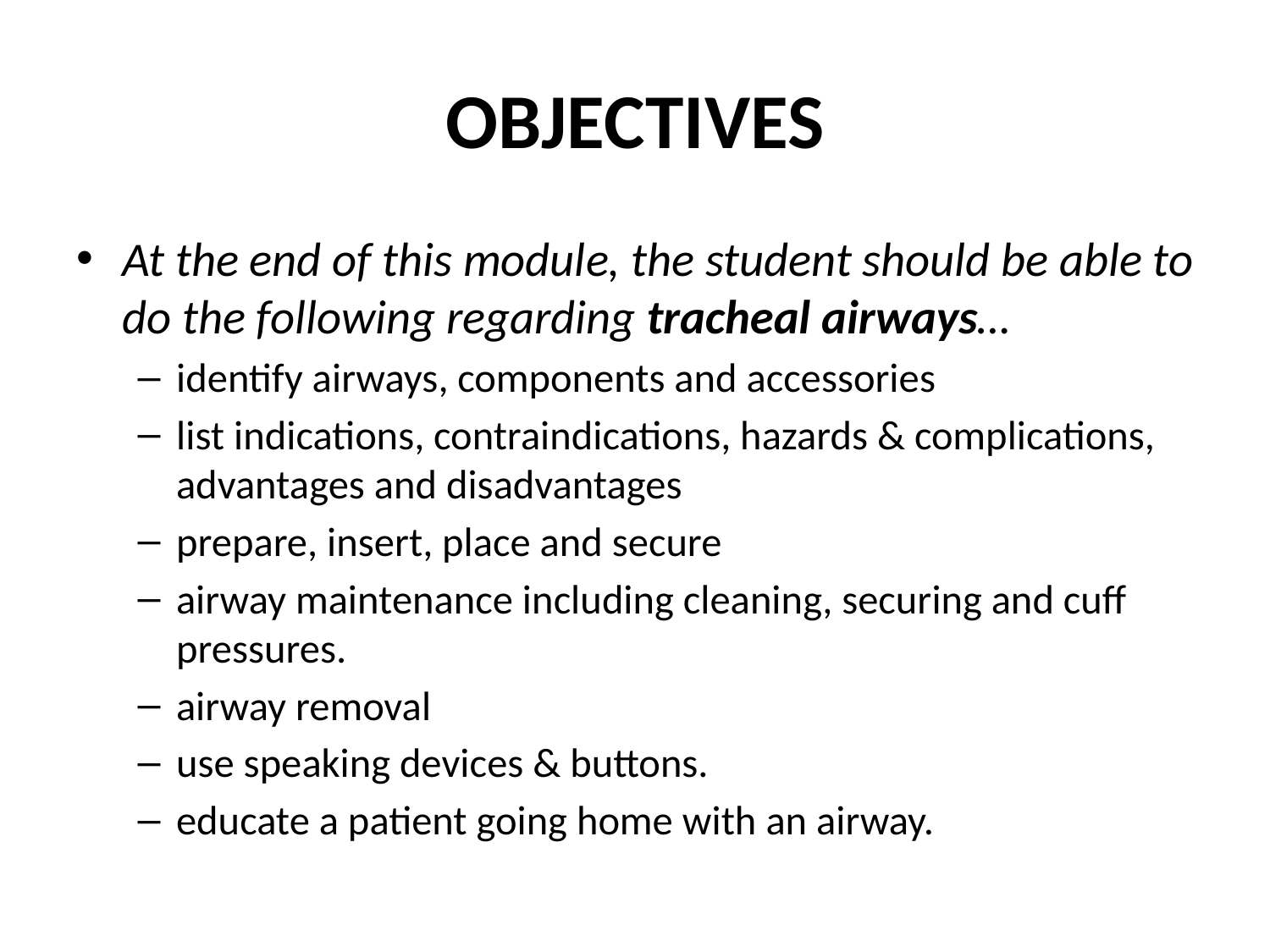

# OBJECTIVES
At the end of this module, the student should be able to do the following regarding tracheal airways…
identify airways, components and accessories
list indications, contraindications, hazards & complications, advantages and disadvantages
prepare, insert, place and secure
airway maintenance including cleaning, securing and cuff pressures.
airway removal
use speaking devices & buttons.
educate a patient going home with an airway.